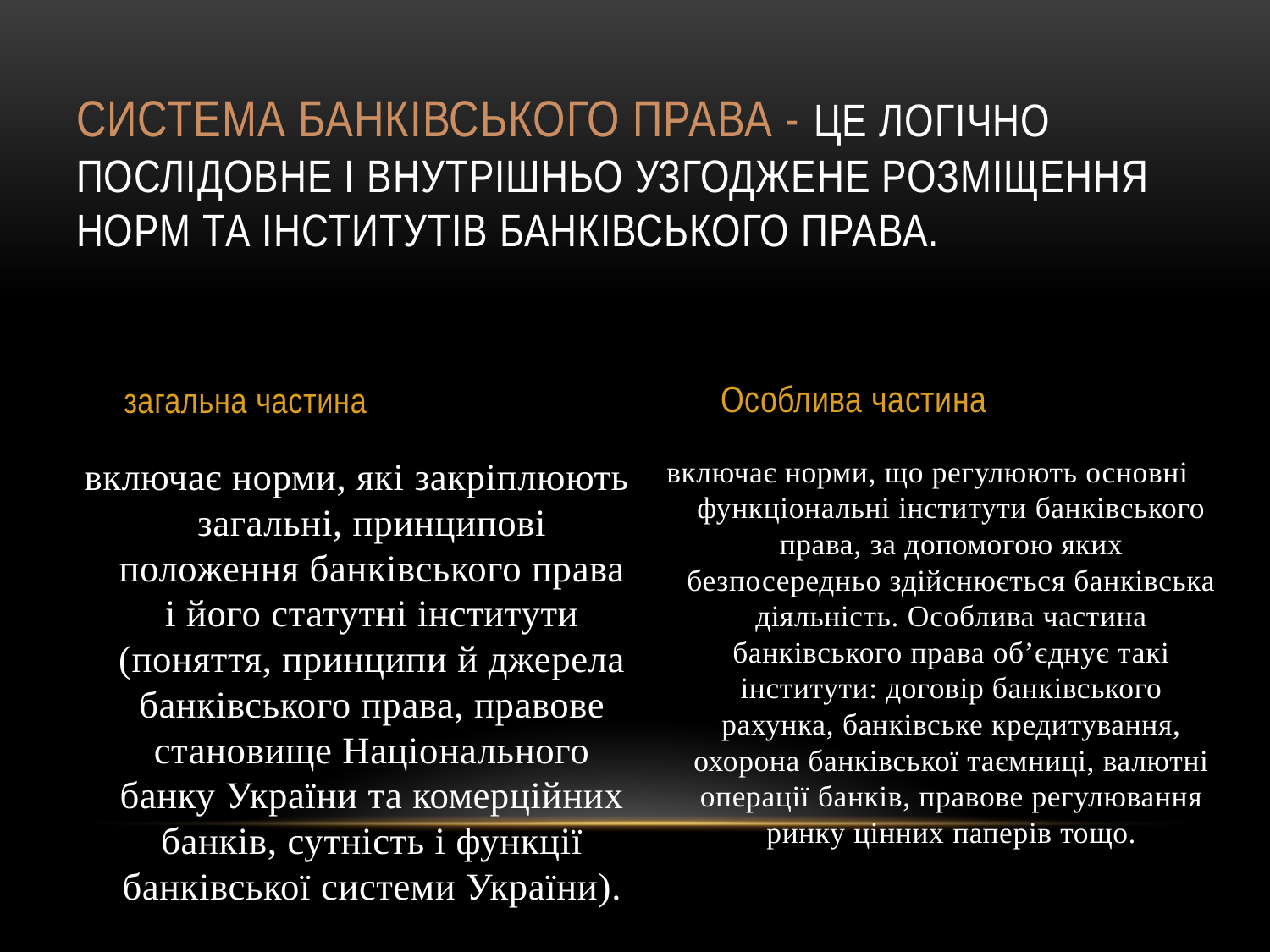

# Система банківського права - це логічно послідовне і внутрішньо узгоджене розміщення норм та інститутів банківського права.

       Особлива частина

      загальна частина
  включає норми, які закріплюють загальні, принципові положення банківського права і його статутні інститути (поняття, принципи й джерела банківського права, правове становище Національного банку України та комерційних банків, сутність і функції банківської системи України).

включає норми, що регулюють основні функціональні інститути банківського права, за допомогою яких безпосередньо здійснюється банківська діяльність. Особлива частина банківського права об’єднує такі інститути: договір банківського рахунка, банківське кредитування, охорона банківської таємниці, валютні операції банків, правове регулювання ринку цінних паперів тощо.